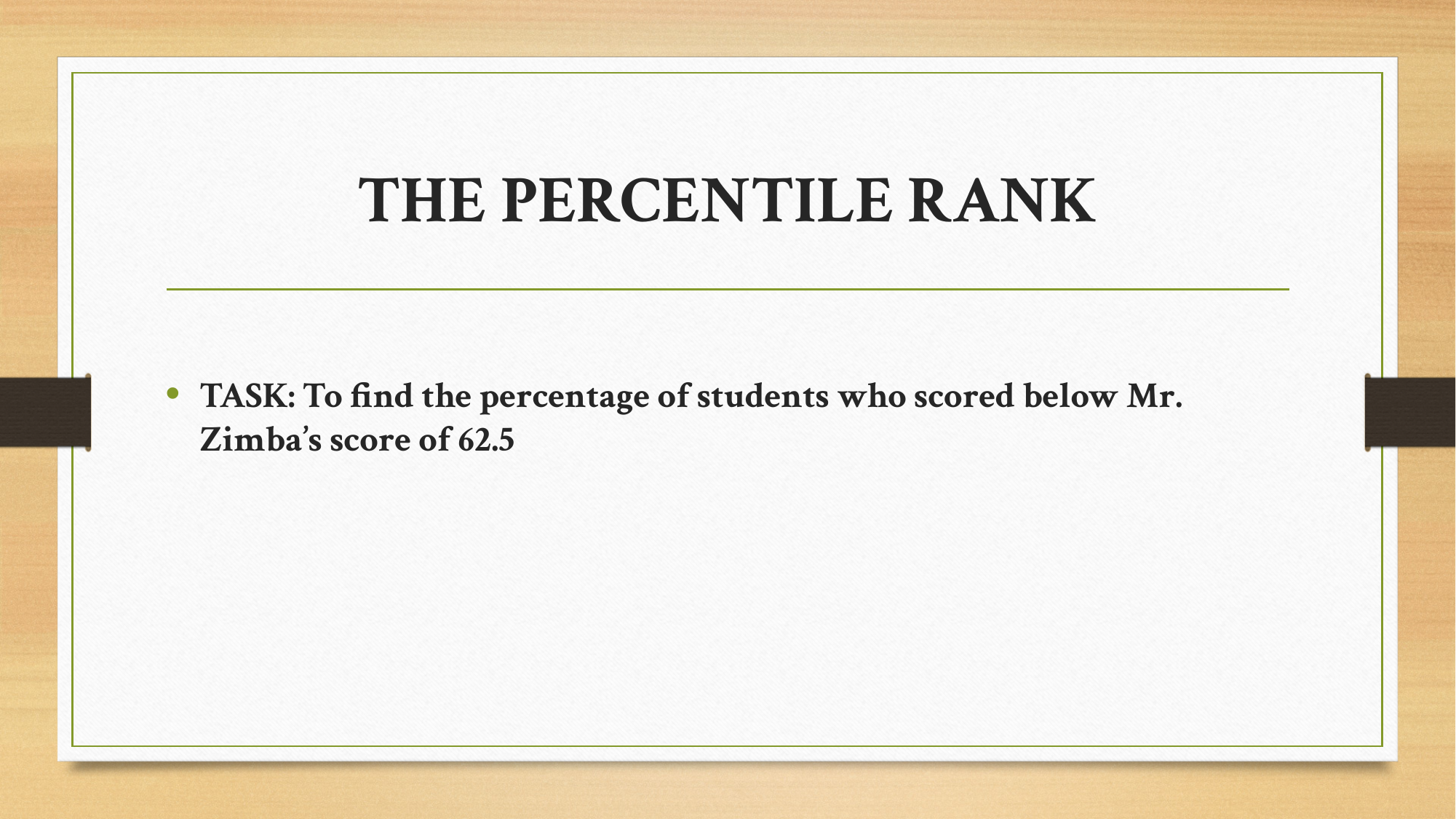

# THE PERCENTILE RANK

TASK: To find the percentage of students who scored below Mr. Zimba’s score of 62.5